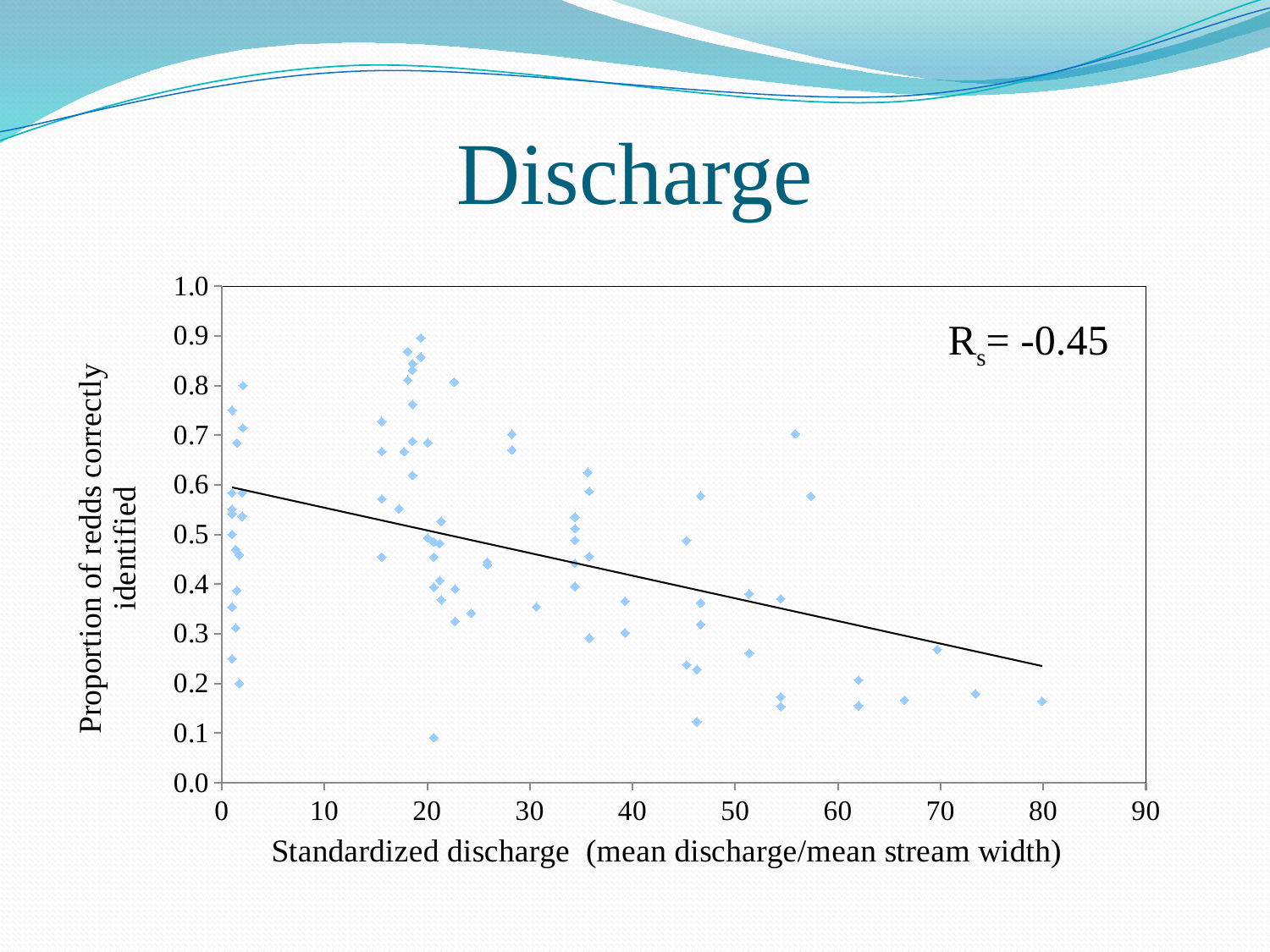

# Discharge

### Chart

| Category |  |
|---|---|
Rs= -0.45